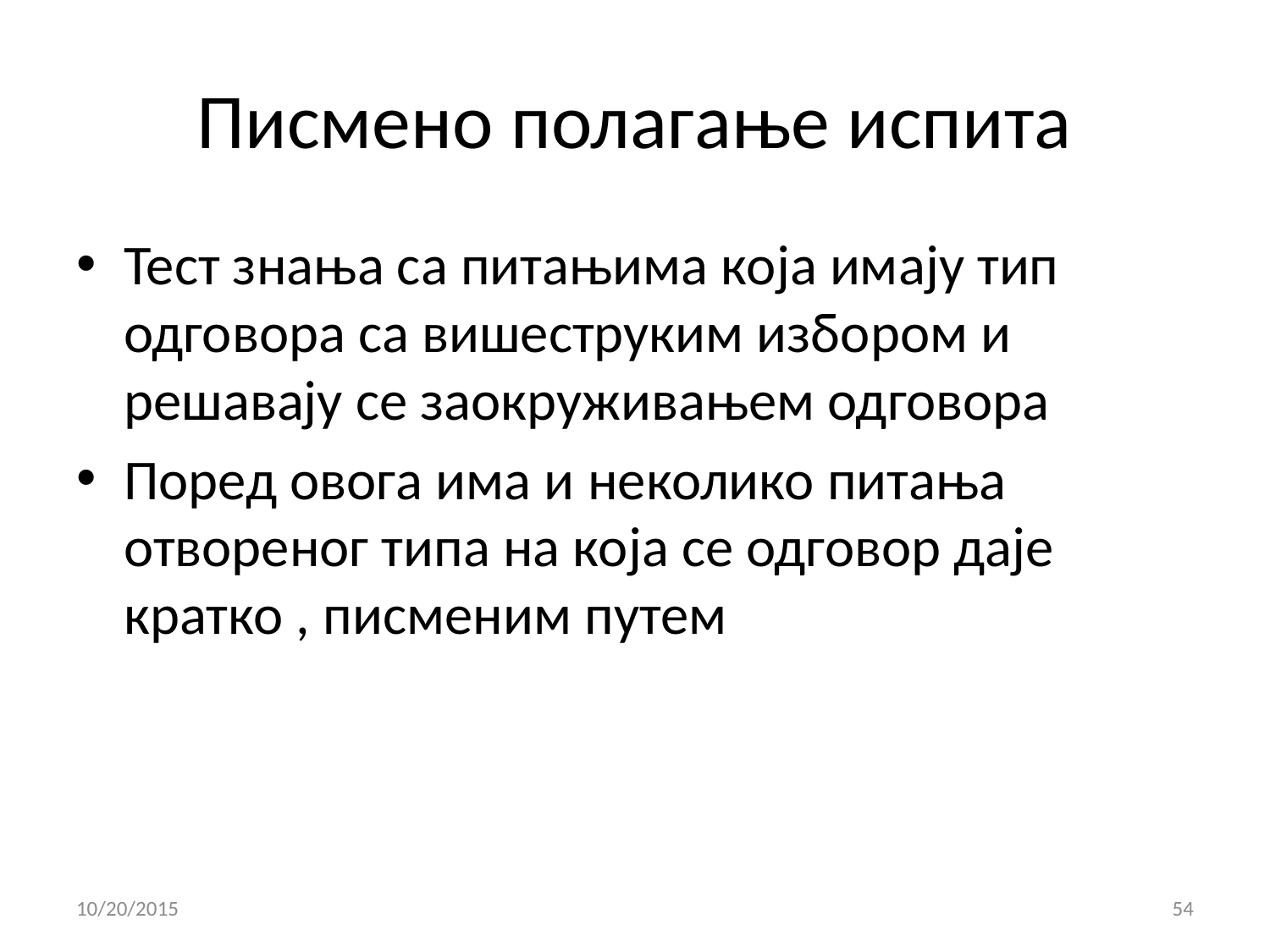

# Писмено полагање испита
Тест знања са питањима која имају тип  одговора са вишеструким избором и решавају се заокруживањем одговора
Пoред овога има и неколико питања отвореног типа на која се одговор даје кратко , писменим путем
10/20/2015
54